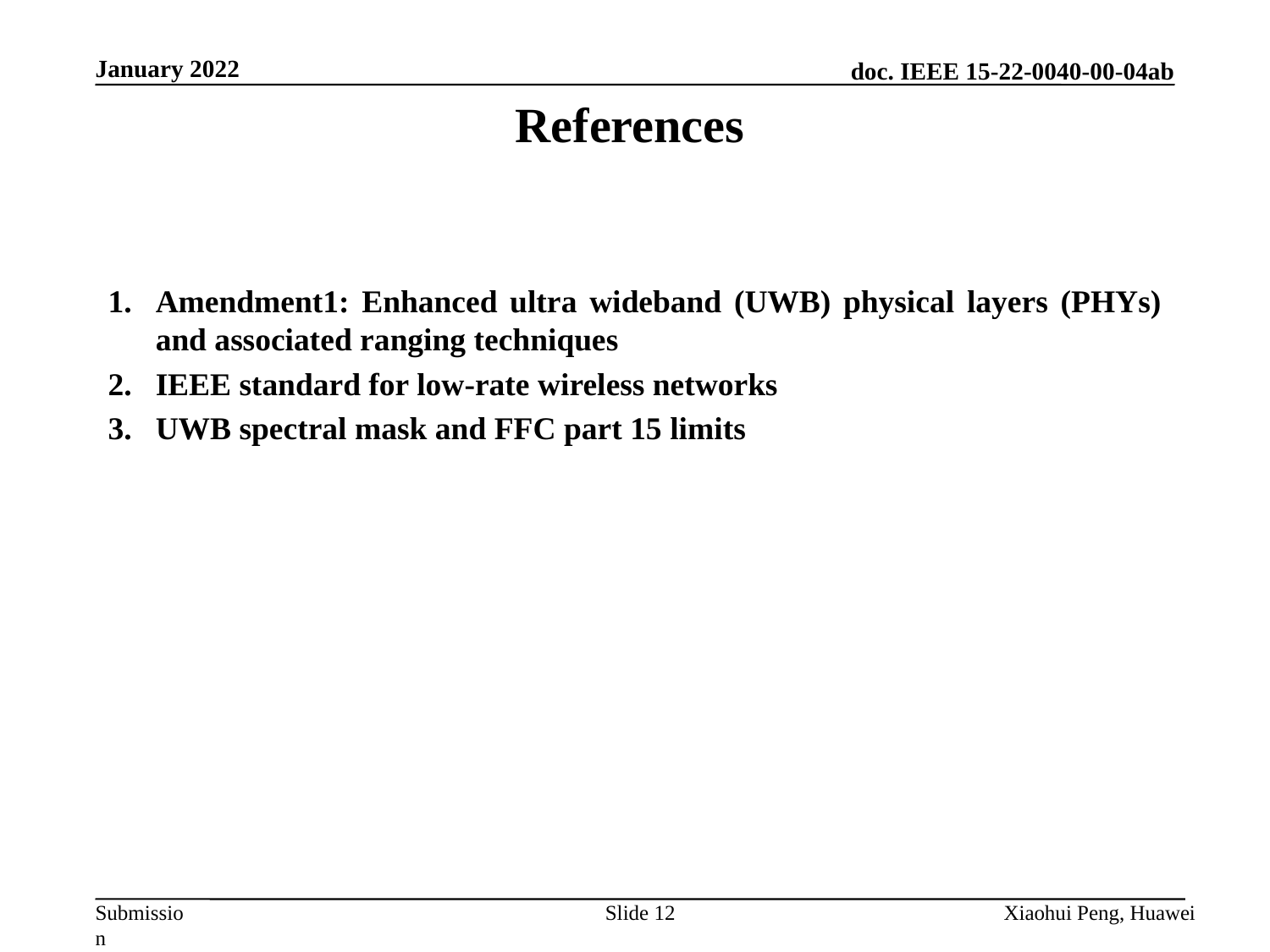

January 2022
References
Amendment1: Enhanced ultra wideband (UWB) physical layers (PHYs) and associated ranging techniques
IEEE standard for low-rate wireless networks
UWB spectral mask and FFC part 15 limits

Slide 12
Xiaohui Peng, Huawei